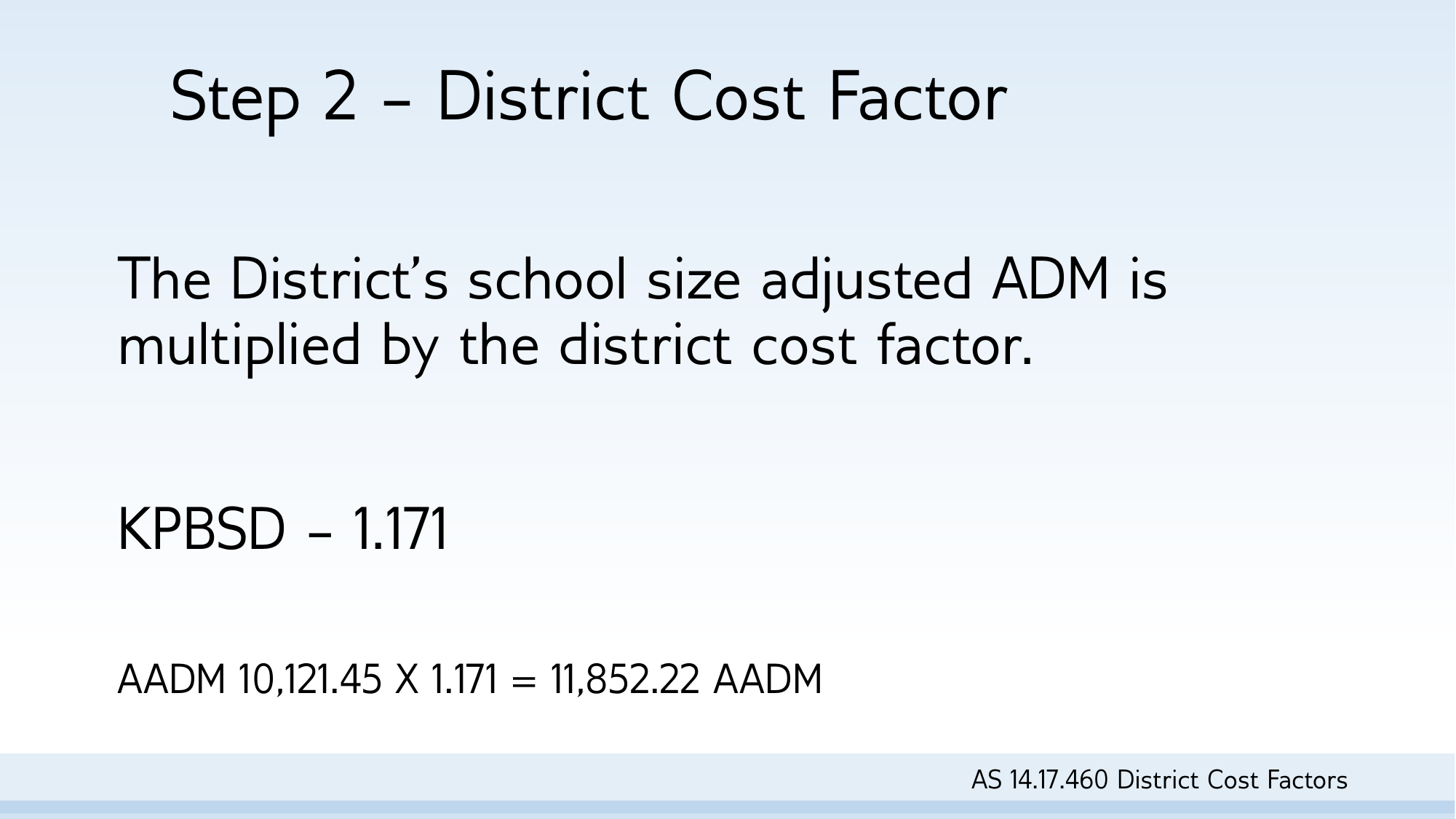

# Step 2 – District Cost Factor

The District’s school size adjusted ADM is multiplied by the district cost factor.

KPBSD – 1.171

AADM 10,121.45 X 1.171 = 11,852.22 AADM
AS 14.17.460 District Cost Factors